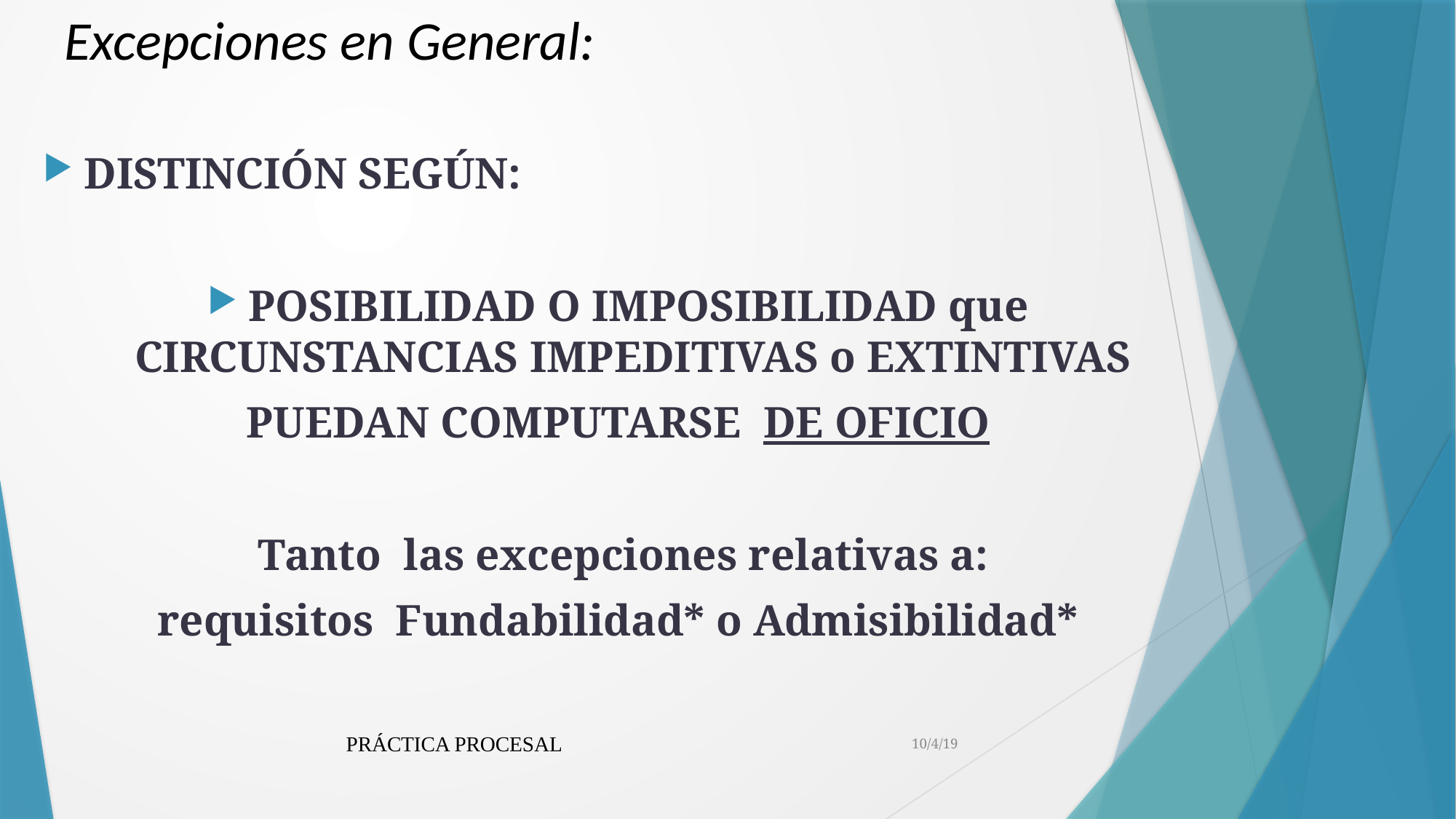

# Excepciones en General:
DISTINCIÓN SEGÚN:

POSIBILIDAD O IMPOSIBILIDAD que  CIRCUNSTANCIAS IMPEDITIVAS o EXTINTIVAS
PUEDAN COMPUTARSE  DE OFICIO

Tanto  las excepciones relativas a:
requisitos  Fundabilidad* o Admisibilidad*

PRÁCTICA PROCESAL
10/4/19